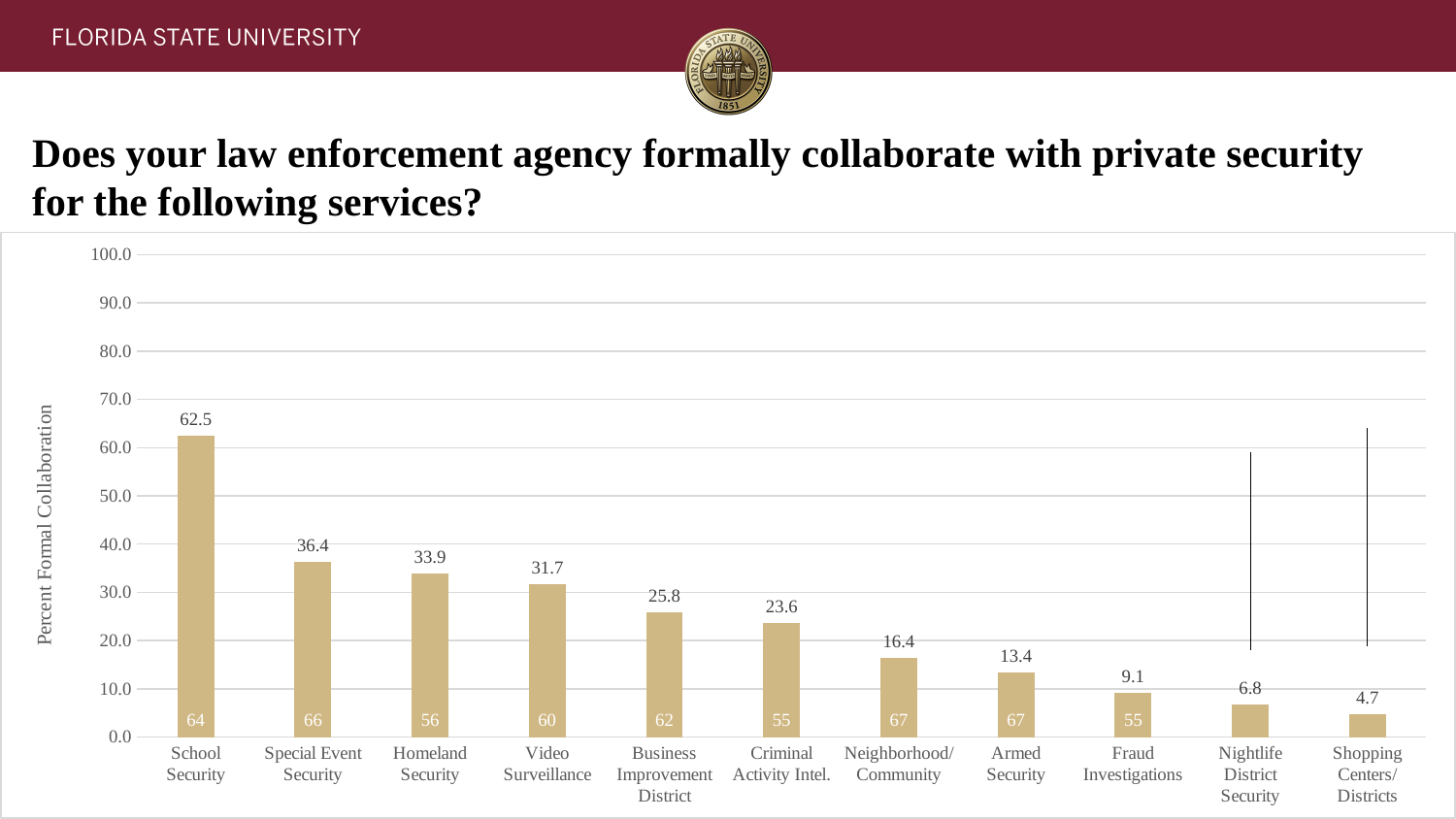

# Does your law enforcement agency formally collaborate with private security for the following services?

### Chart

| Category |  |  |
|---|---|---|
| School Security | 62.5 | 64.0 |
| Special Event Security | 36.36 | 66.0 |
| Homeland Security | 33.93 | 56.0 |
| Video Surveillance | 31.67 | 60.0 |
| Business Improvement District | 25.81 | 62.0 |
| Criminal Activity Intel. | 23.64 | 55.0 |
| Neighborhood/Community | 16.42 | 67.0 |
| Armed Security | 13.43 | 67.0 |
| Fraud Investigations | 9.09 | 55.0 |
| Nightlife District Security | 6.78 | 59.0 |
| Shopping Centers/Districts | 4.69 | 64.0 |